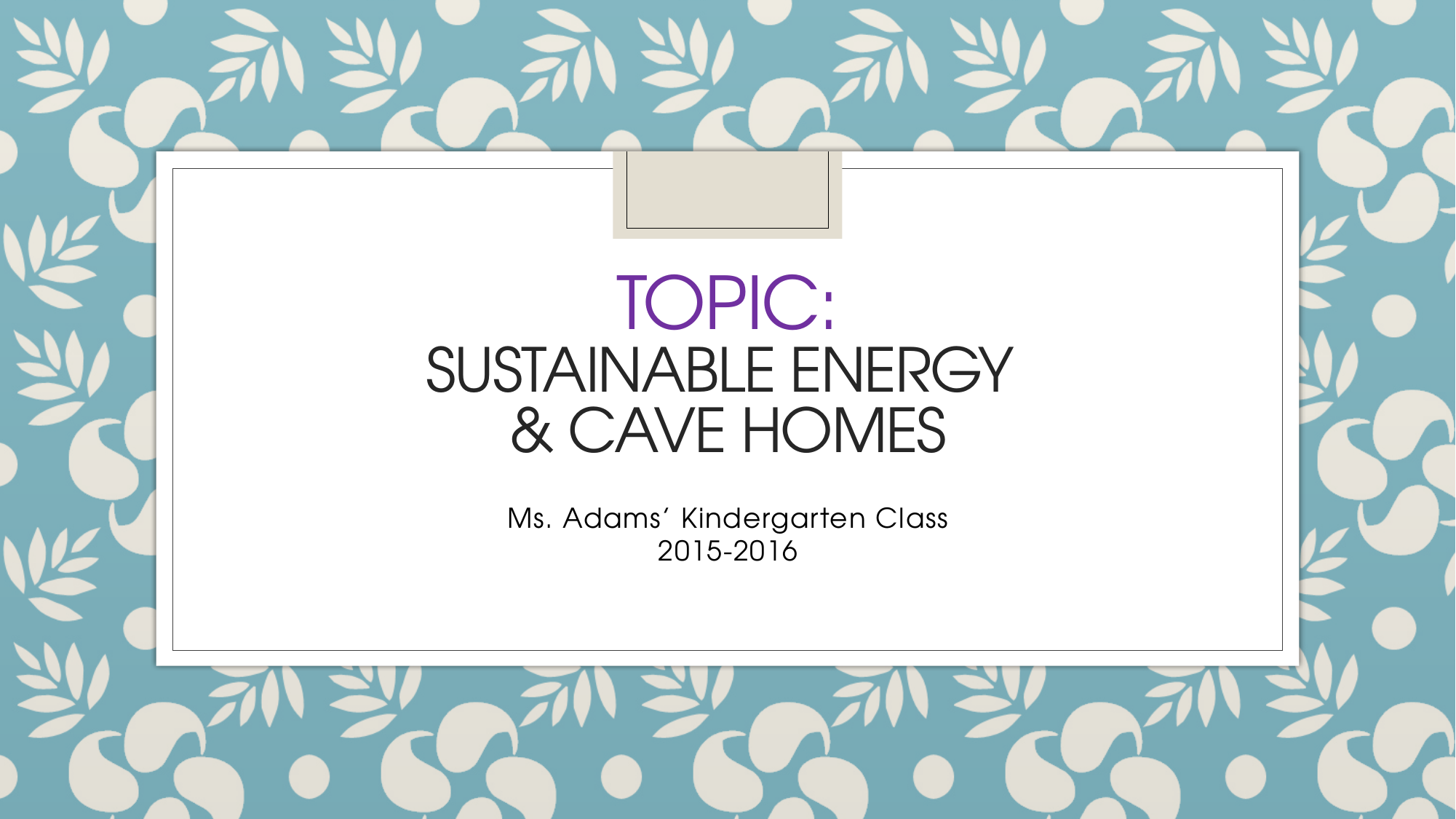

# Topic: Sustainable energy & CAVE HOMES
Ms. Adams’ Kindergarten Class
2015-2016